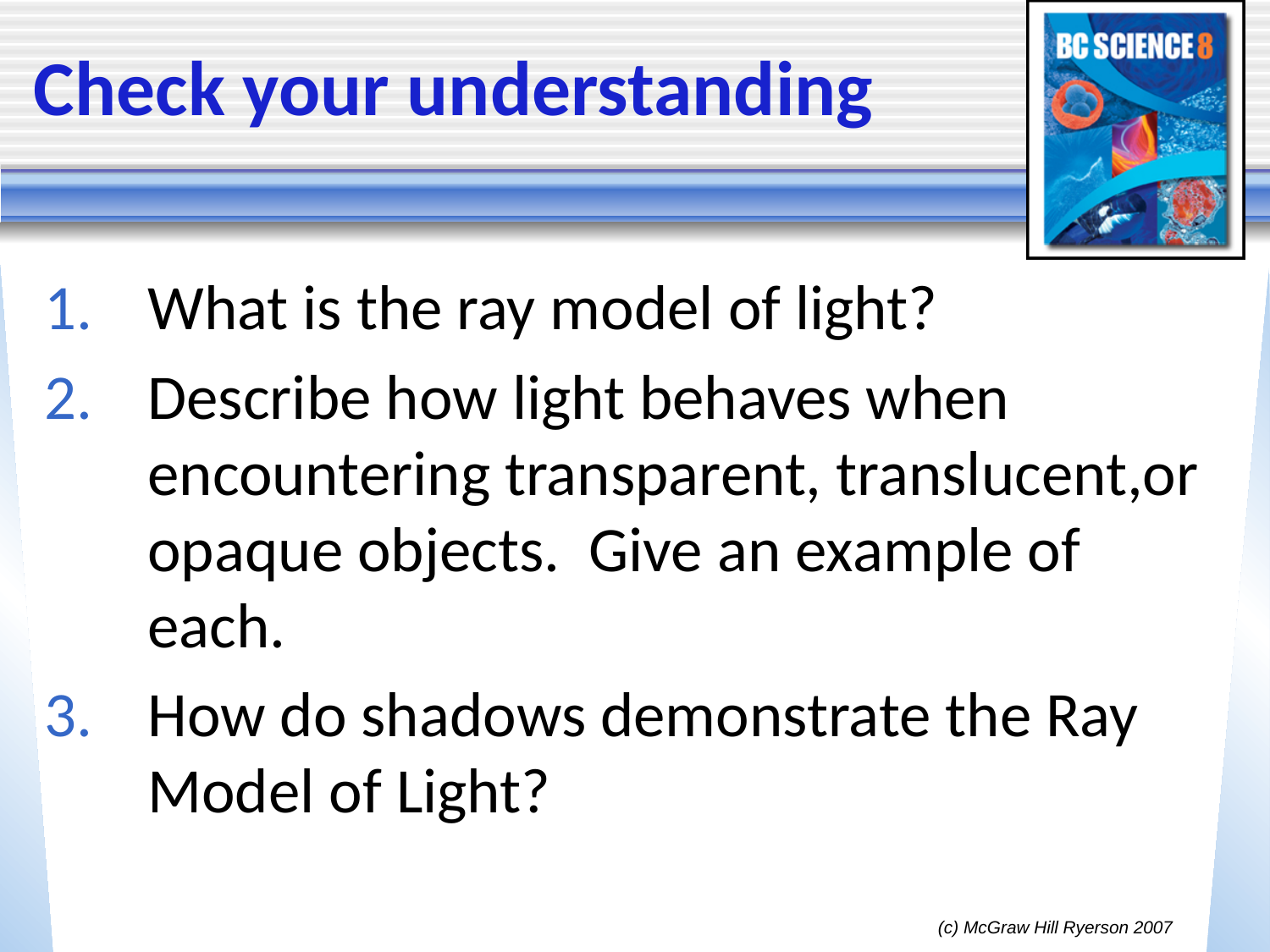

# Check your understanding
What is the ray model of light?
Describe how light behaves when encountering transparent, translucent,or opaque objects.  Give an example of each.
How do shadows demonstrate the Ray Model of Light?

(c) McGraw Hill Ryerson 2007